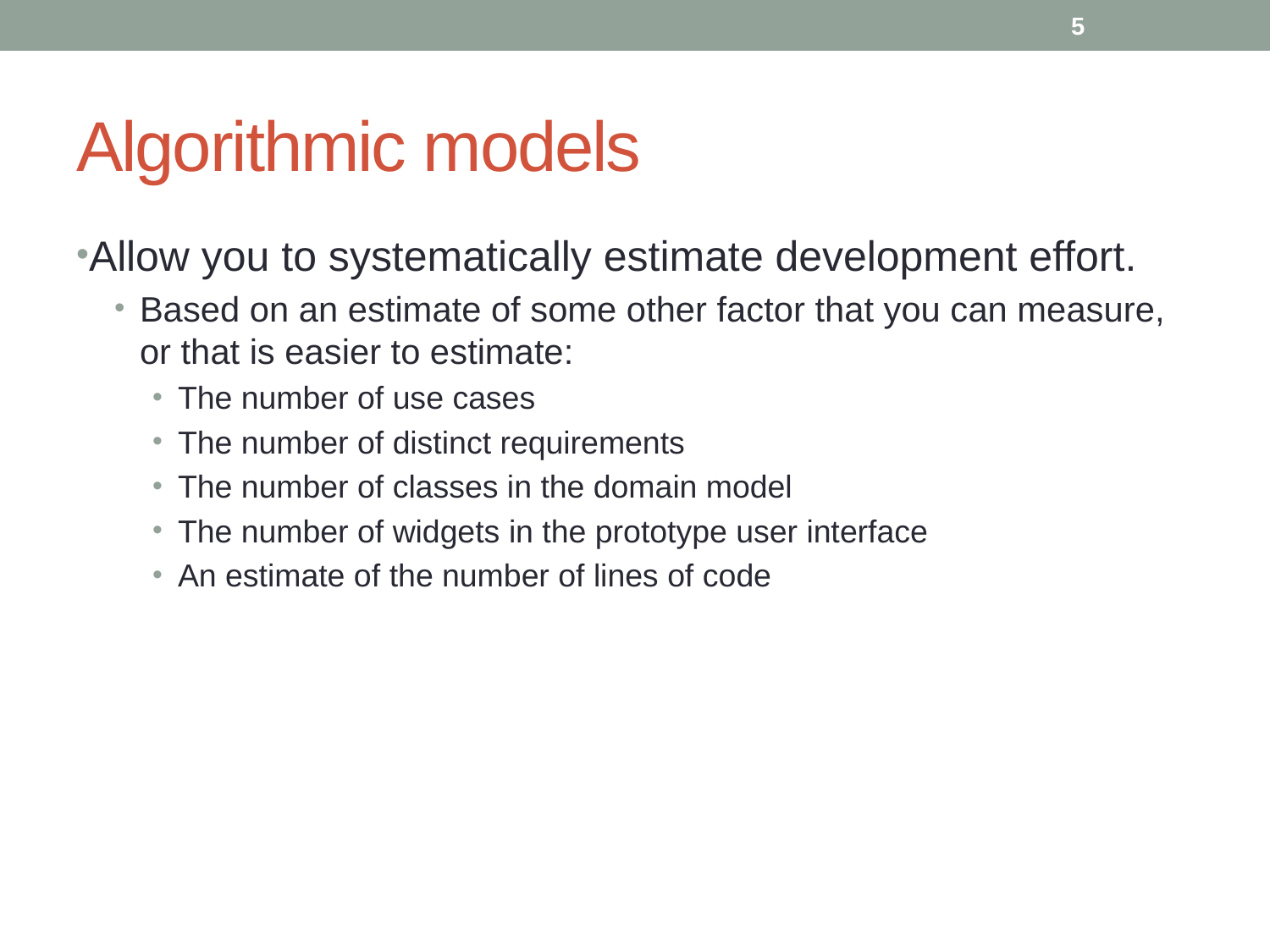

5
# Algorithmic models
Allow you to systematically estimate development effort.
Based on an estimate of some other factor that you can measure, or that is easier to estimate:
The number of use cases
The number of distinct requirements
The number of classes in the domain model
The number of widgets in the prototype user interface
An estimate of the number of lines of code